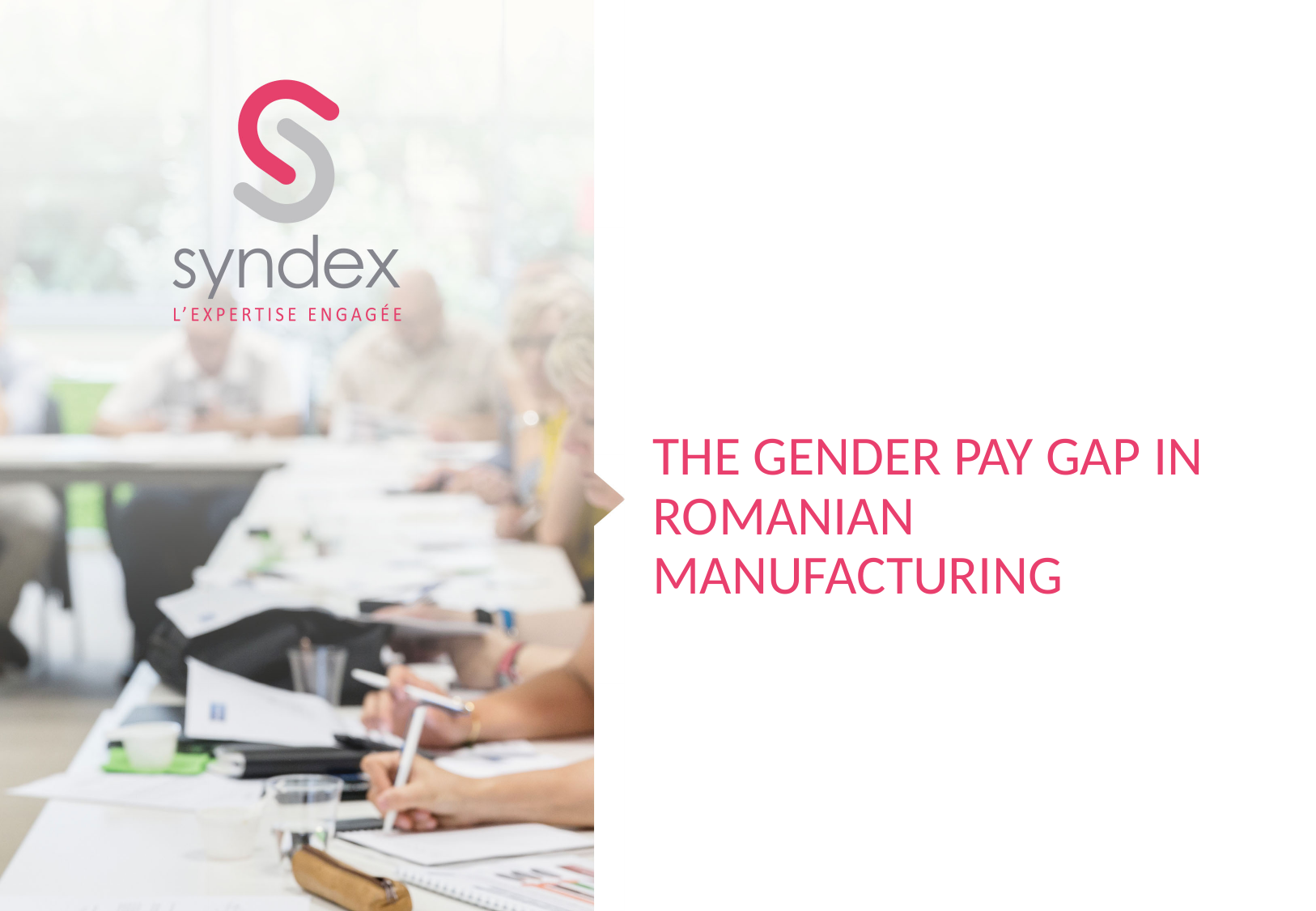

# The gender pay gap in Romanian manufacturing